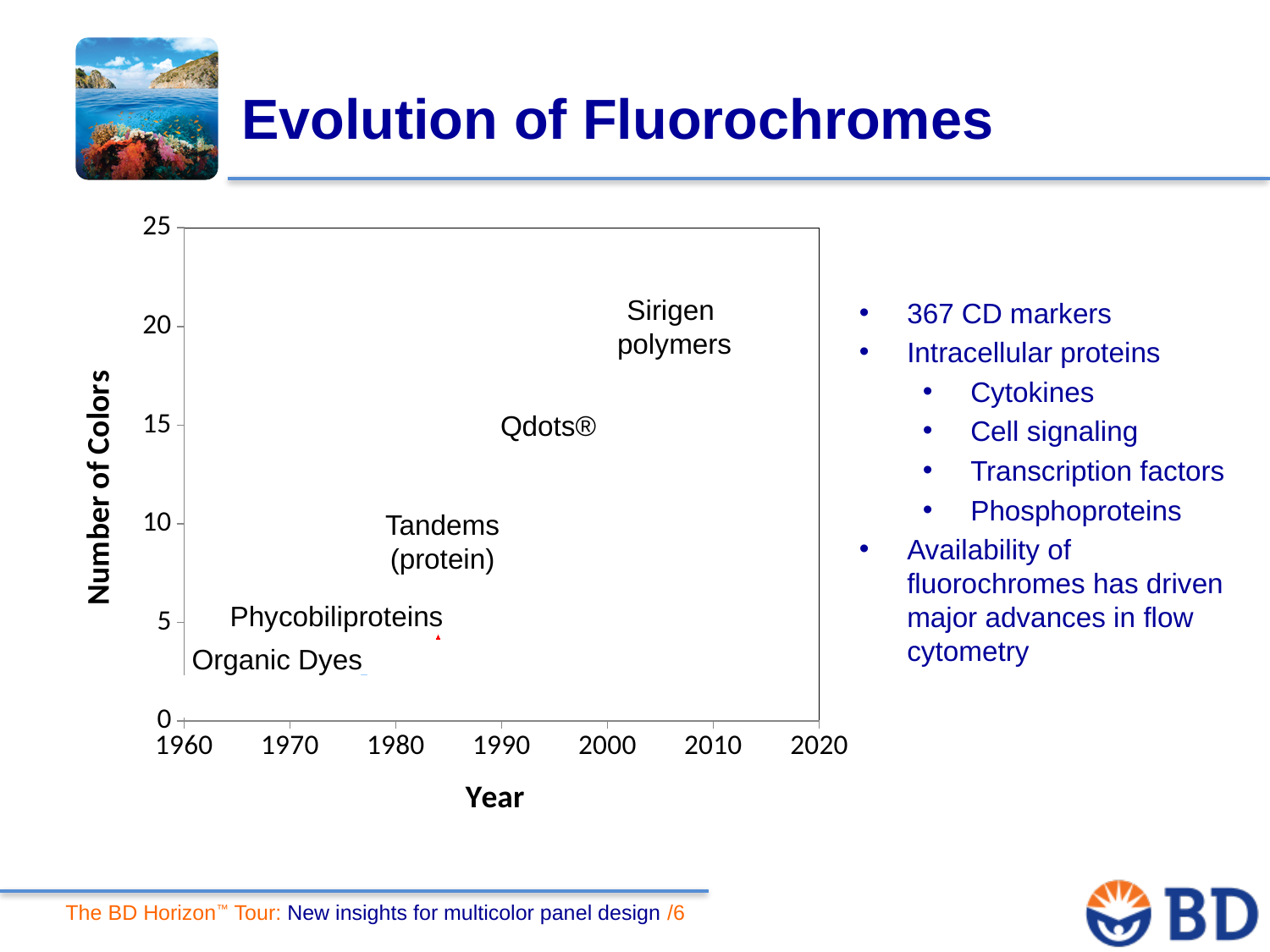

# Evolution of Fluorochromes

### Chart

| Category | Number of Colors |
|---|---|
Sirigen
polymers
367 CD markers
Intracellular proteins
Cytokines
Cell signaling
Transcription factors
Phosphoproteins
Availability of fluorochromes has driven major advances in flow cytometry

Qdots®
Tandems
(protein)

Phycobiliproteins
Organic Dyes